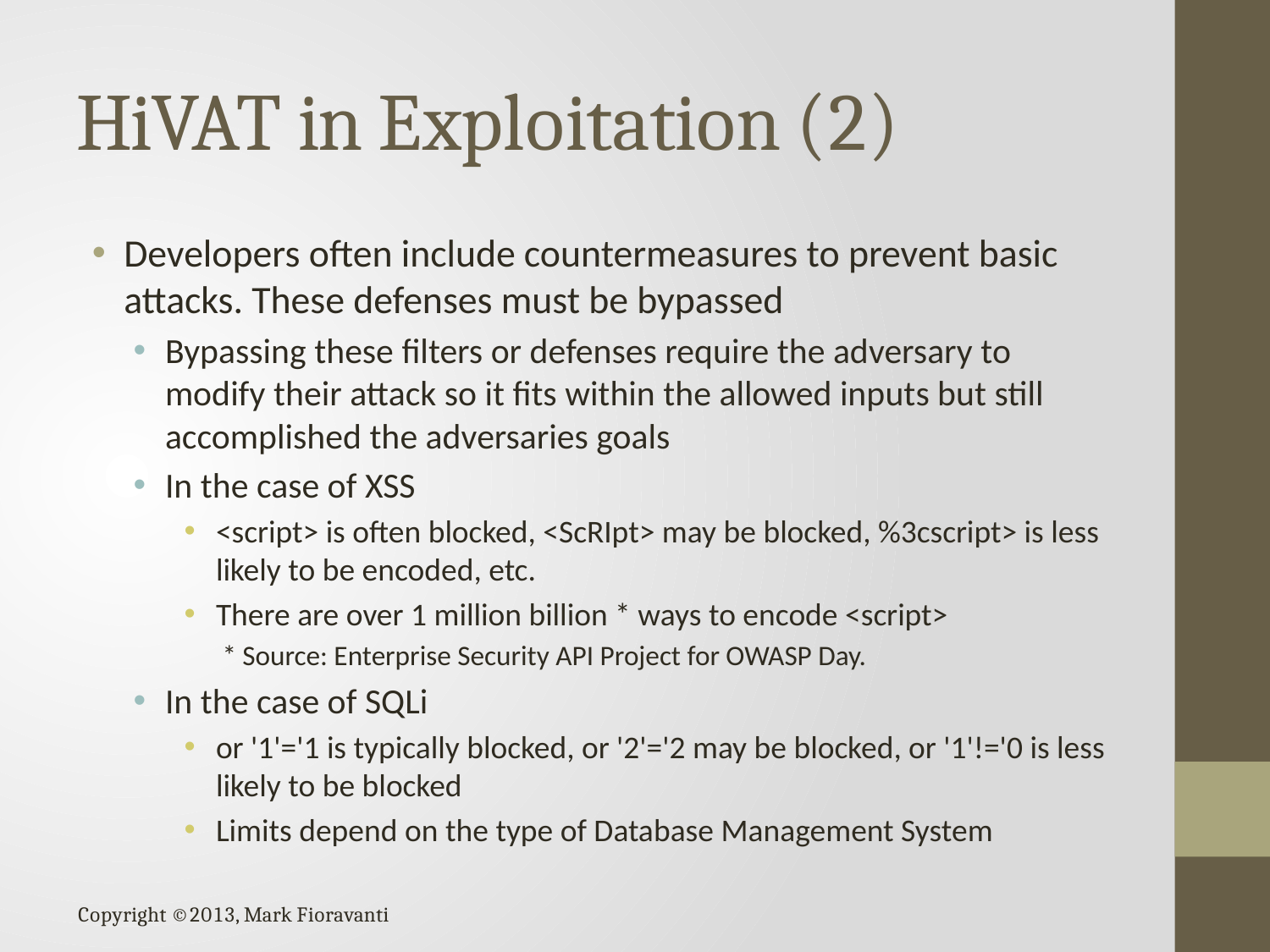

# HiVAT in Exploitation (2)
Developers often include countermeasures to prevent basic attacks. These defenses must be bypassed
Bypassing these filters or defenses require the adversary to modify their attack so it fits within the allowed inputs but still accomplished the adversaries goals
In the case of XSS
<script> is often blocked, <ScRIpt> may be blocked, %3cscript> is less likely to be encoded, etc.
There are over 1 million billion * ways to encode <script>
* Source: Enterprise Security API Project for OWASP Day.
In the case of SQLi
or '1'='1 is typically blocked, or '2'='2 may be blocked, or '1'!='0 is less likely to be blocked
Limits depend on the type of Database Management System